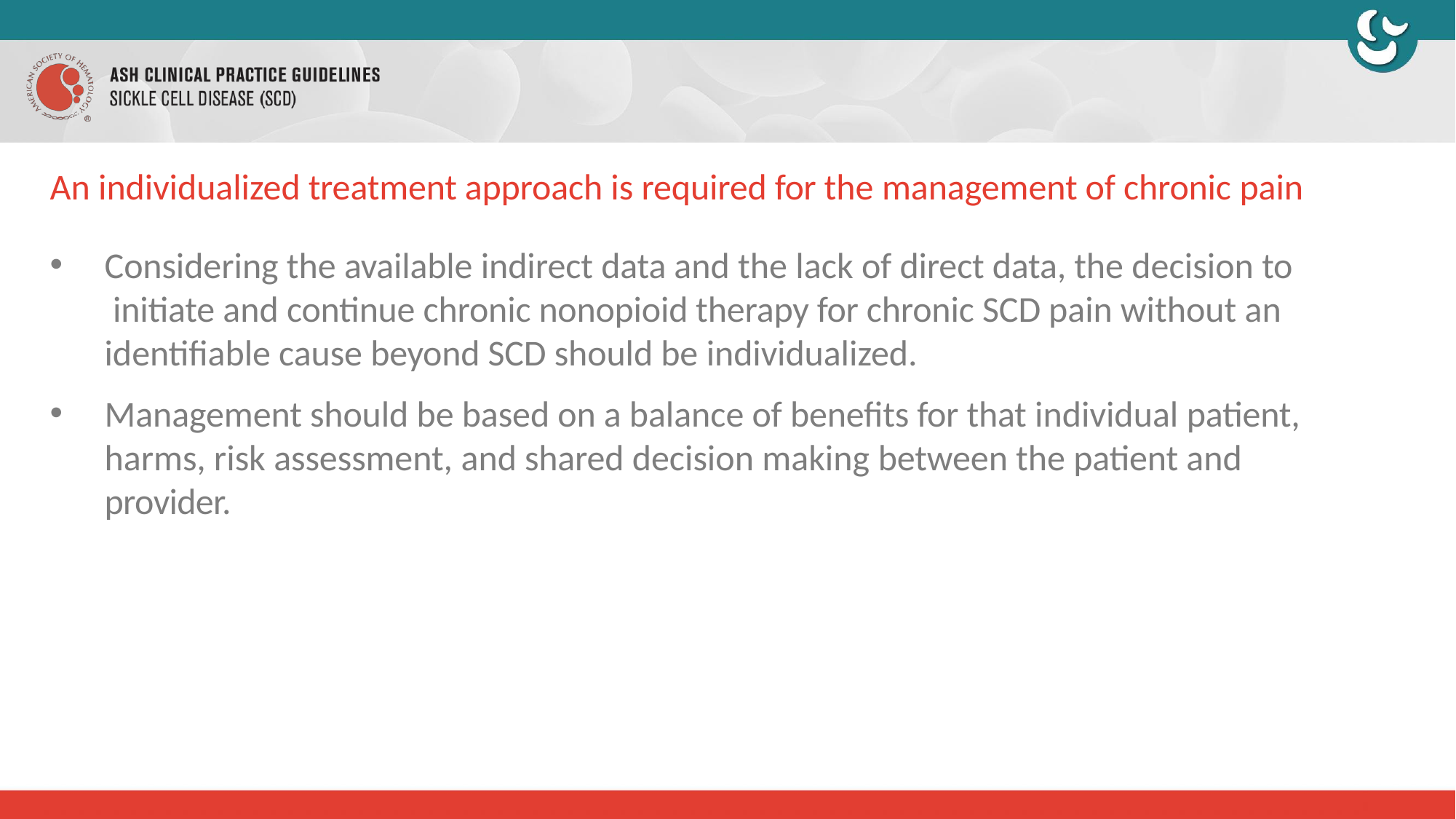

An individualized treatment approach is required for the management of chronic pain

Considering the available indirect data and the lack of direct data, the decision to  initiate and continue chronic nonopioid therapy for chronic SCD pain without an  identifiable cause beyond SCD should be individualized.
Management should be based on a balance of benefits for that individual patient,  harms, risk assessment, and shared decision making between the patient and  provider.